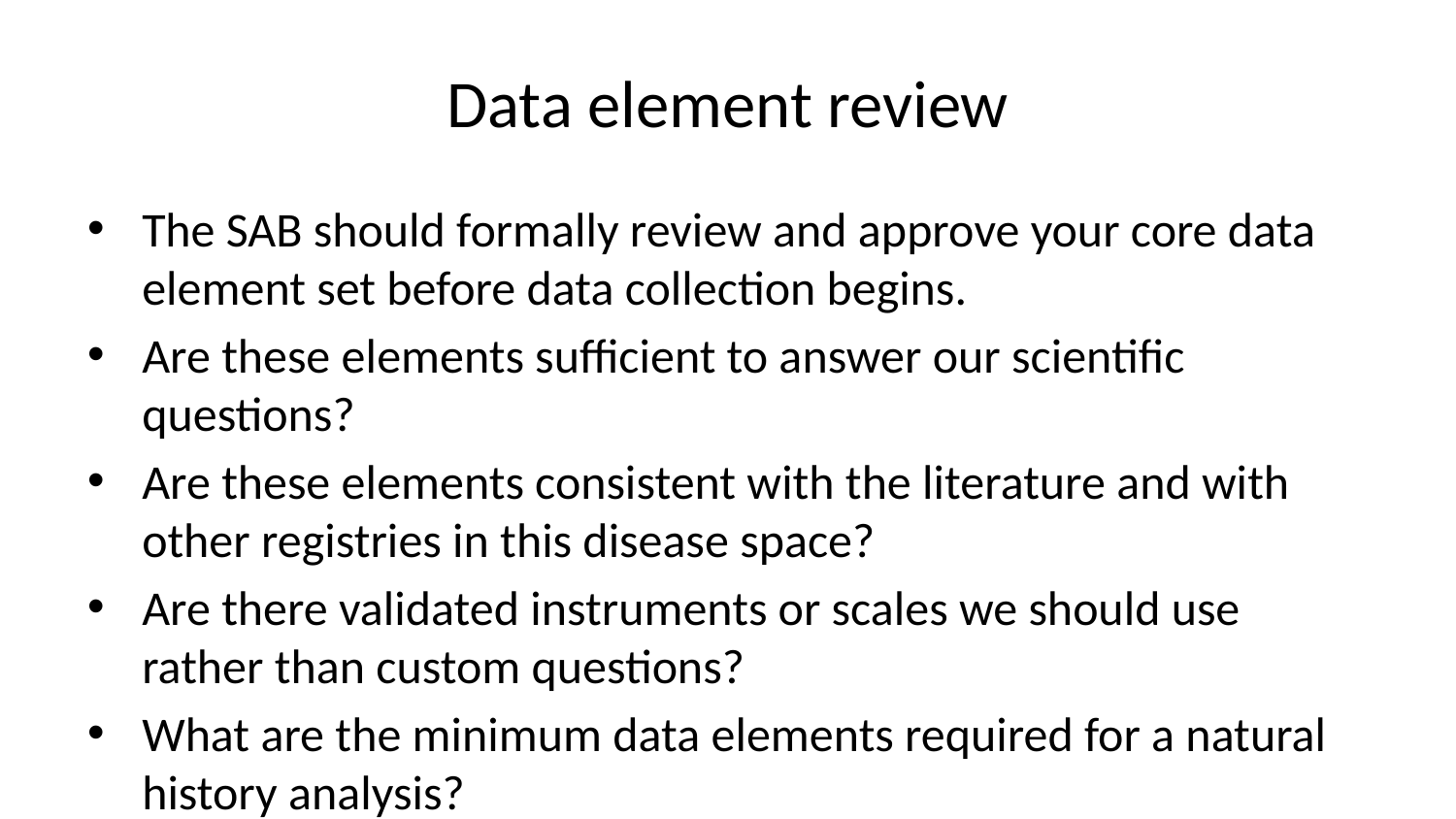

# Data element review
The SAB should formally review and approve your core data element set before data collection begins.
Are these elements sufficient to answer our scientific questions?
Are these elements consistent with the literature and with other registries in this disease space?
Are there validated instruments or scales we should use rather than custom questions?
What are the minimum data elements required for a natural history analysis?